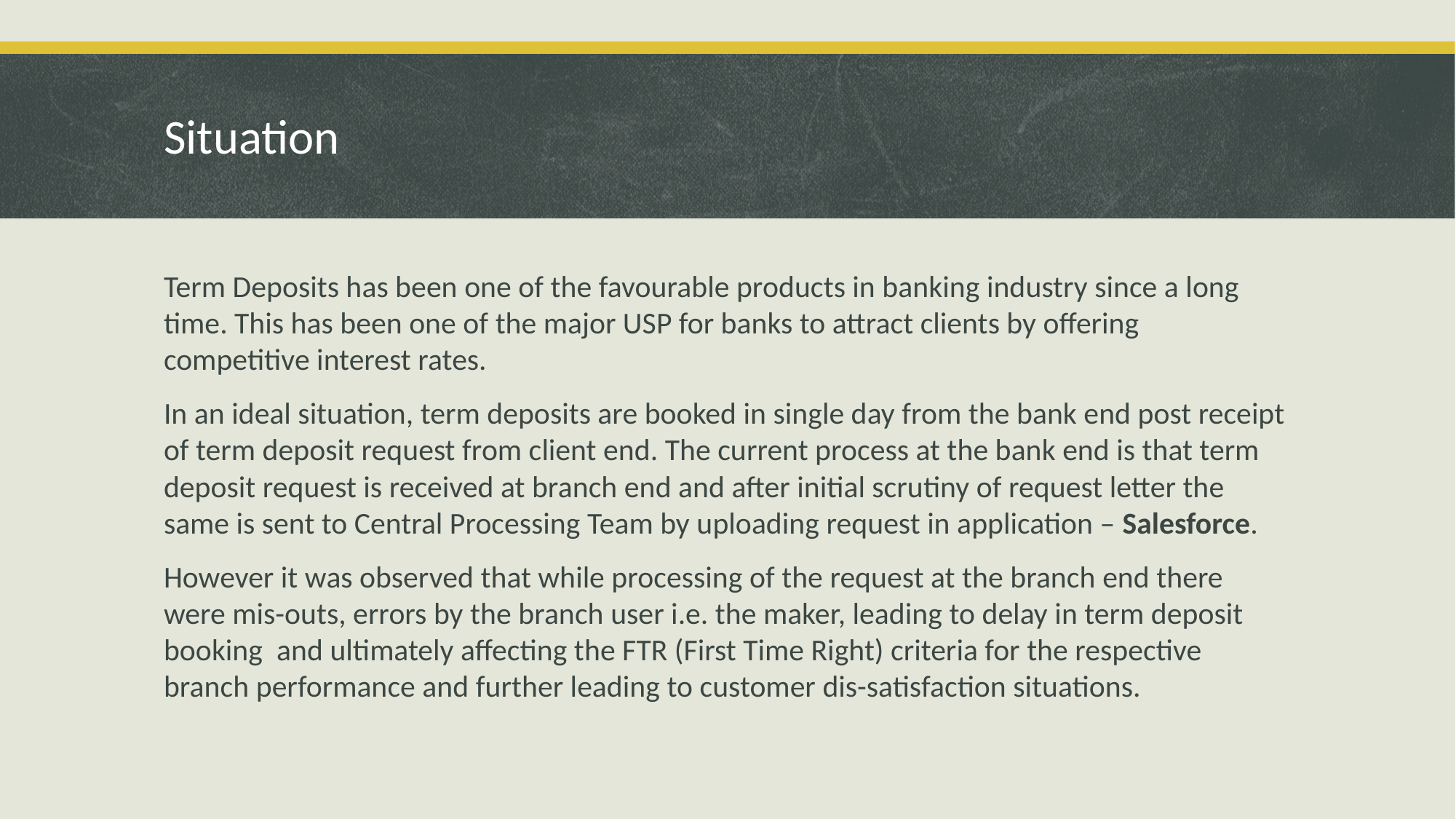

# Situation
Term Deposits has been one of the favourable products in banking industry since a long time. This has been one of the major USP for banks to attract clients by offering competitive interest rates.
In an ideal situation, term deposits are booked in single day from the bank end post receipt of term deposit request from client end. The current process at the bank end is that term deposit request is received at branch end and after initial scrutiny of request letter the same is sent to Central Processing Team by uploading request in application – Salesforce.
However it was observed that while processing of the request at the branch end there were mis-outs, errors by the branch user i.e. the maker, leading to delay in term deposit booking  and ultimately affecting the FTR (First Time Right) criteria for the respective branch performance and further leading to customer dis-satisfaction situations.